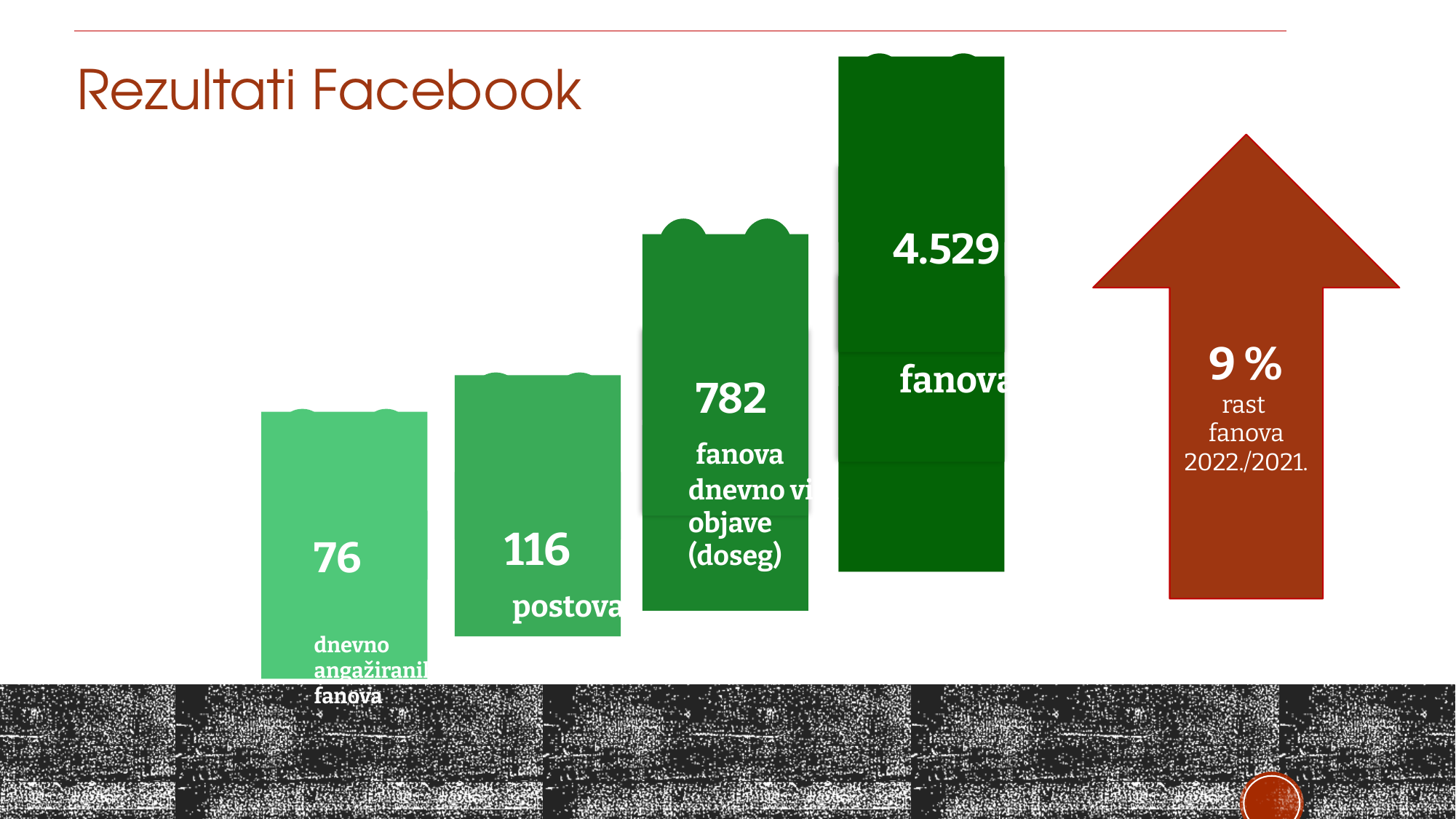

4.529

   fanova

 782
 fanova
dnevno vidi
objave (doseg)

116
 postova
76
dnevno angažiranih fanova

Rezultati Facebook
9 %
rast
fanova
2022./2021.